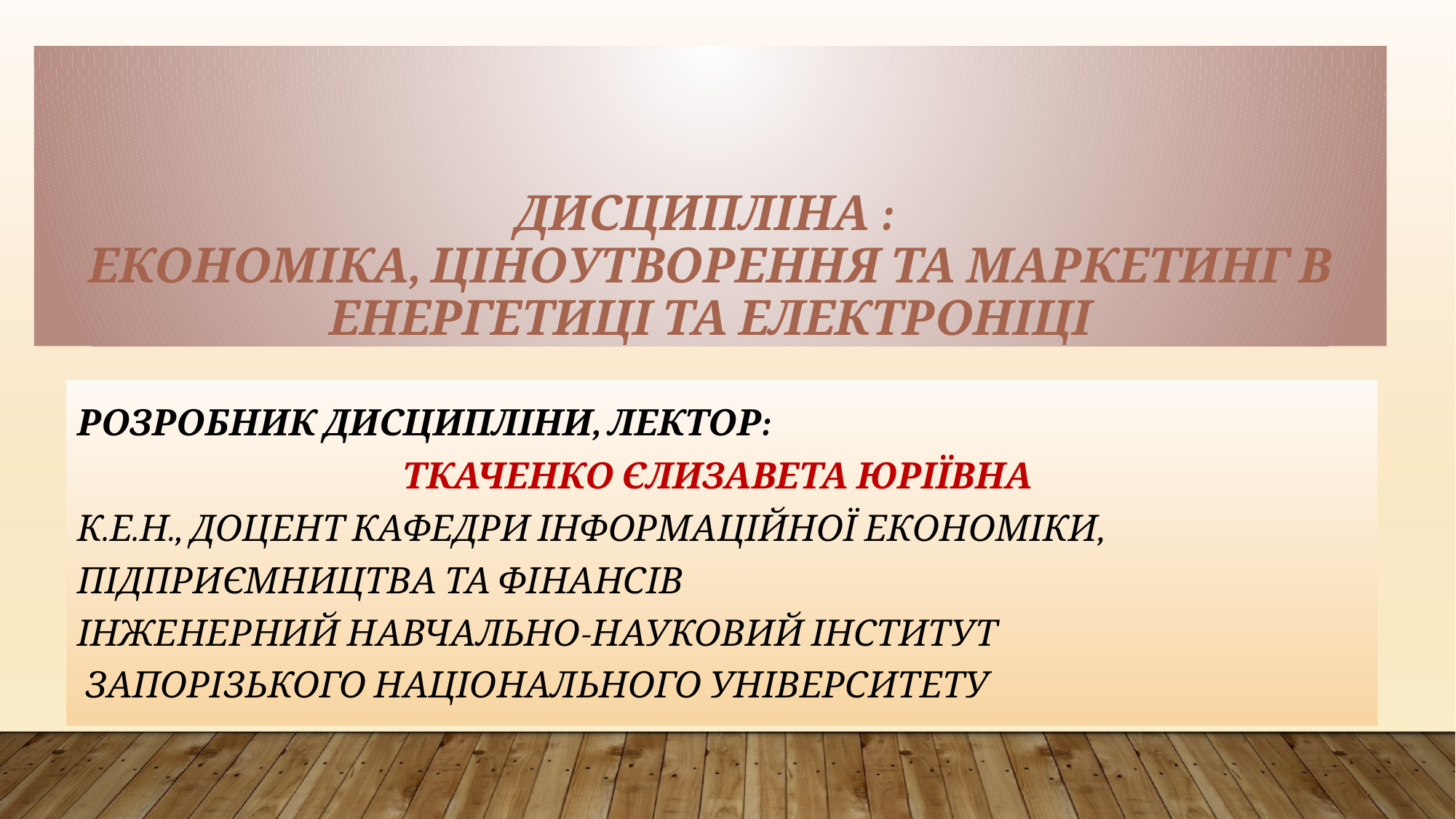

# ДИСЦИПЛІНА : Економіка, ціноутворення та маркетинг в енергетиці та електроніці
розробник дисципліни, лектор:
ТКАЧЕНКО ЄЛИЗАВЕТА ЮРІЇВНА
к.е.н., доцент кафедри інформаційної економіки, підприємництва та фінансів
Інженерний навчально-науковИЙ інститут
 Запорізького національного університету